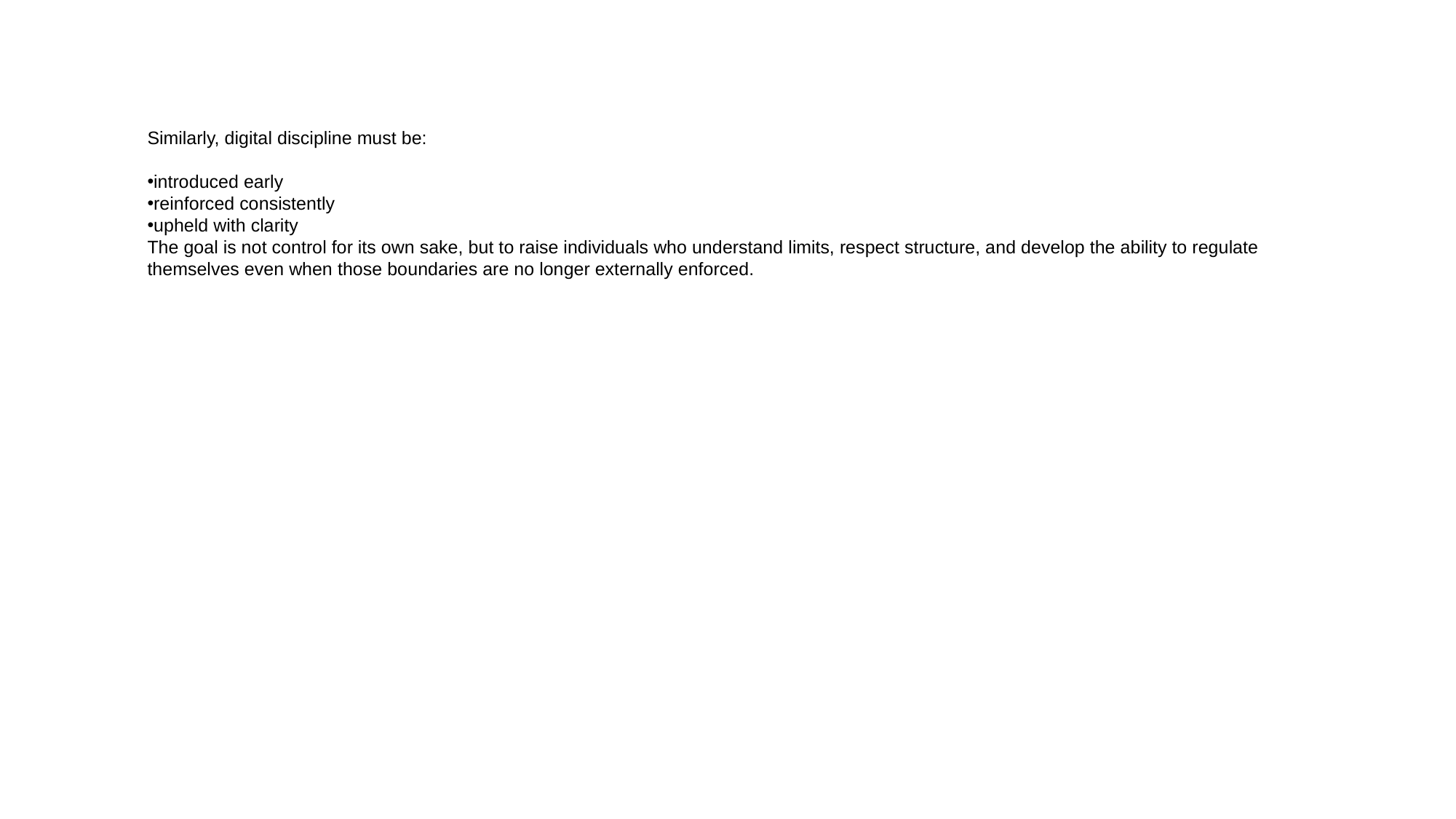

Similarly, digital discipline must be:

introduced early
reinforced consistently
upheld with clarity
The goal is not control for its own sake, but to raise individuals who understand limits, respect structure, and develop the ability to regulate themselves even when those boundaries are no longer externally enforced.